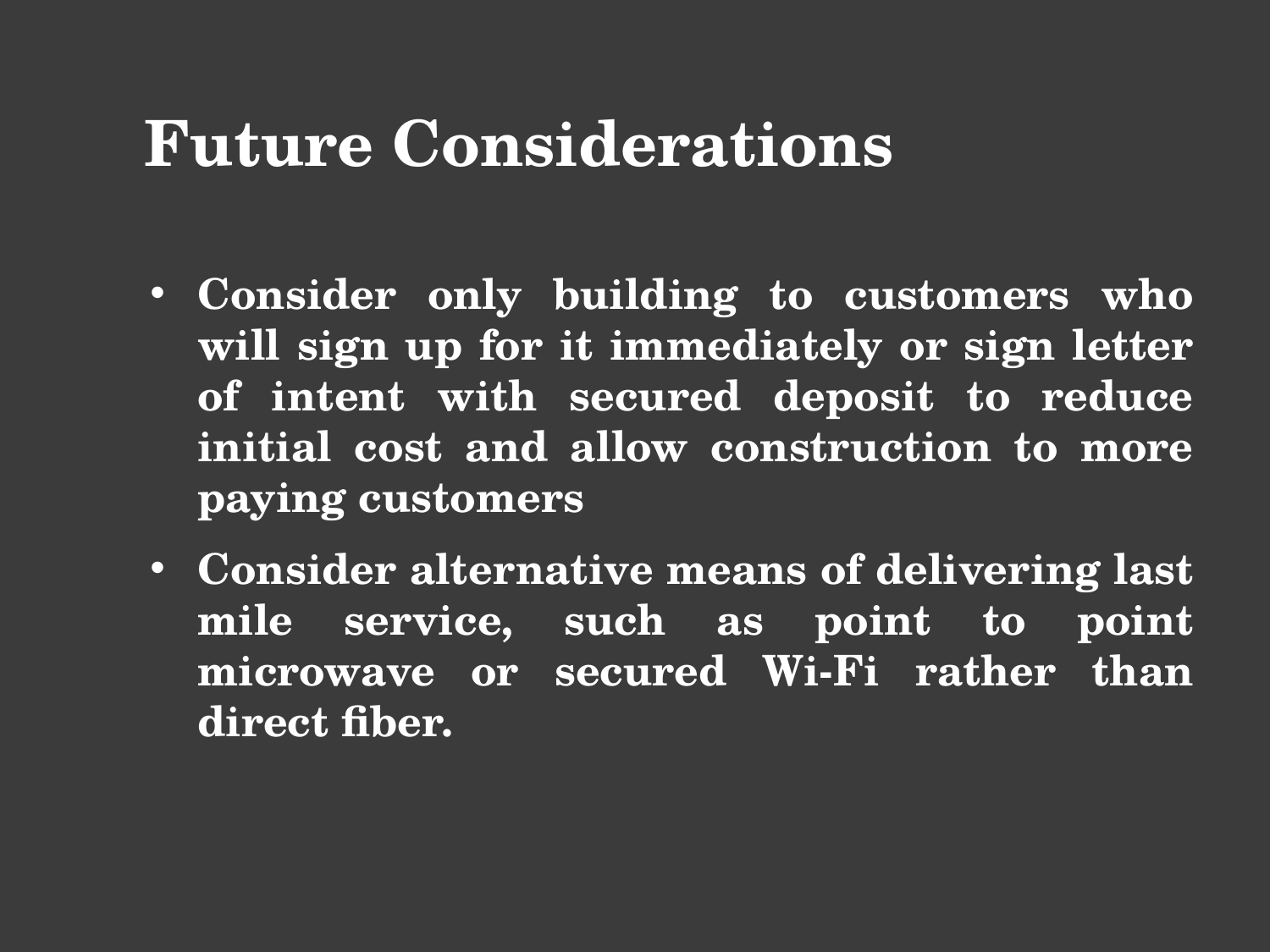

Future Considerations
Consider only building to customers who will sign up for it immediately or sign letter of intent with secured deposit to reduce initial cost and allow construction to more paying customers
Consider alternative means of delivering last mile service, such as point to point microwave or secured Wi-Fi rather than direct fiber.